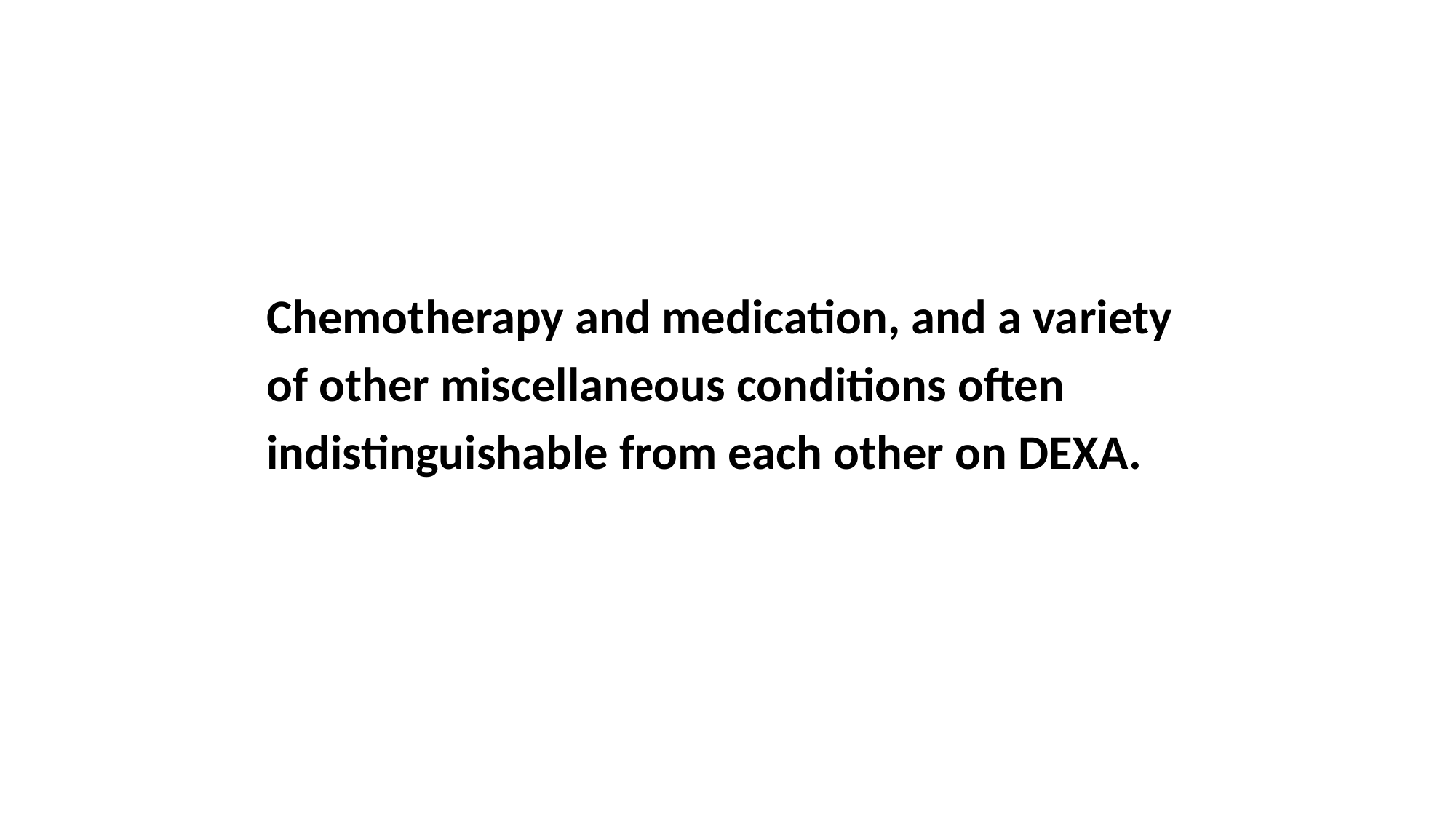

Chemotherapy and medication, and a variety
 of other miscellaneous conditions often
 indistinguishable from each other on DEXA.